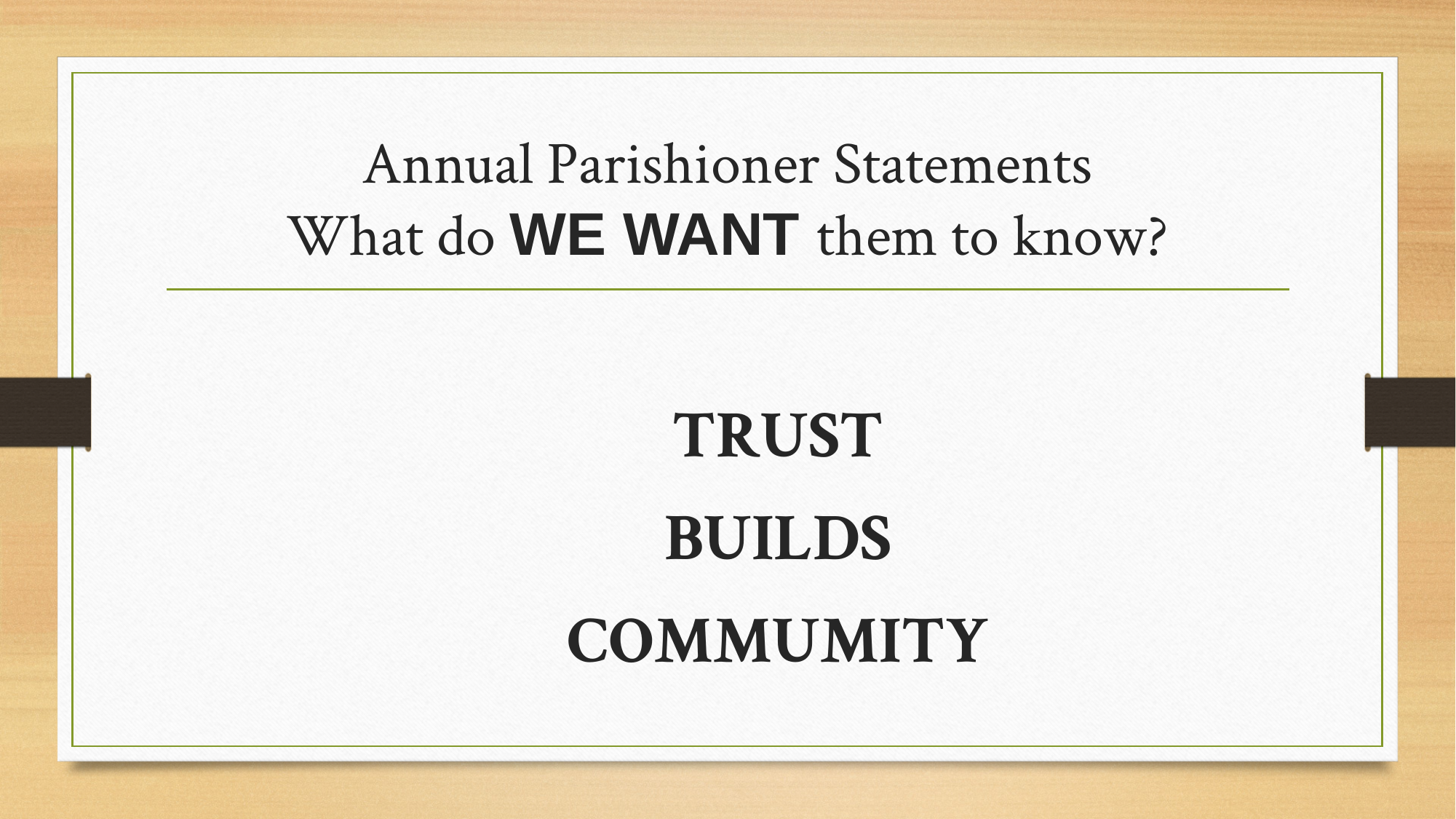

# Annual Parishioner Statements What do WE WANT them to know?
TRUST
BUILDS
COMMUMITY